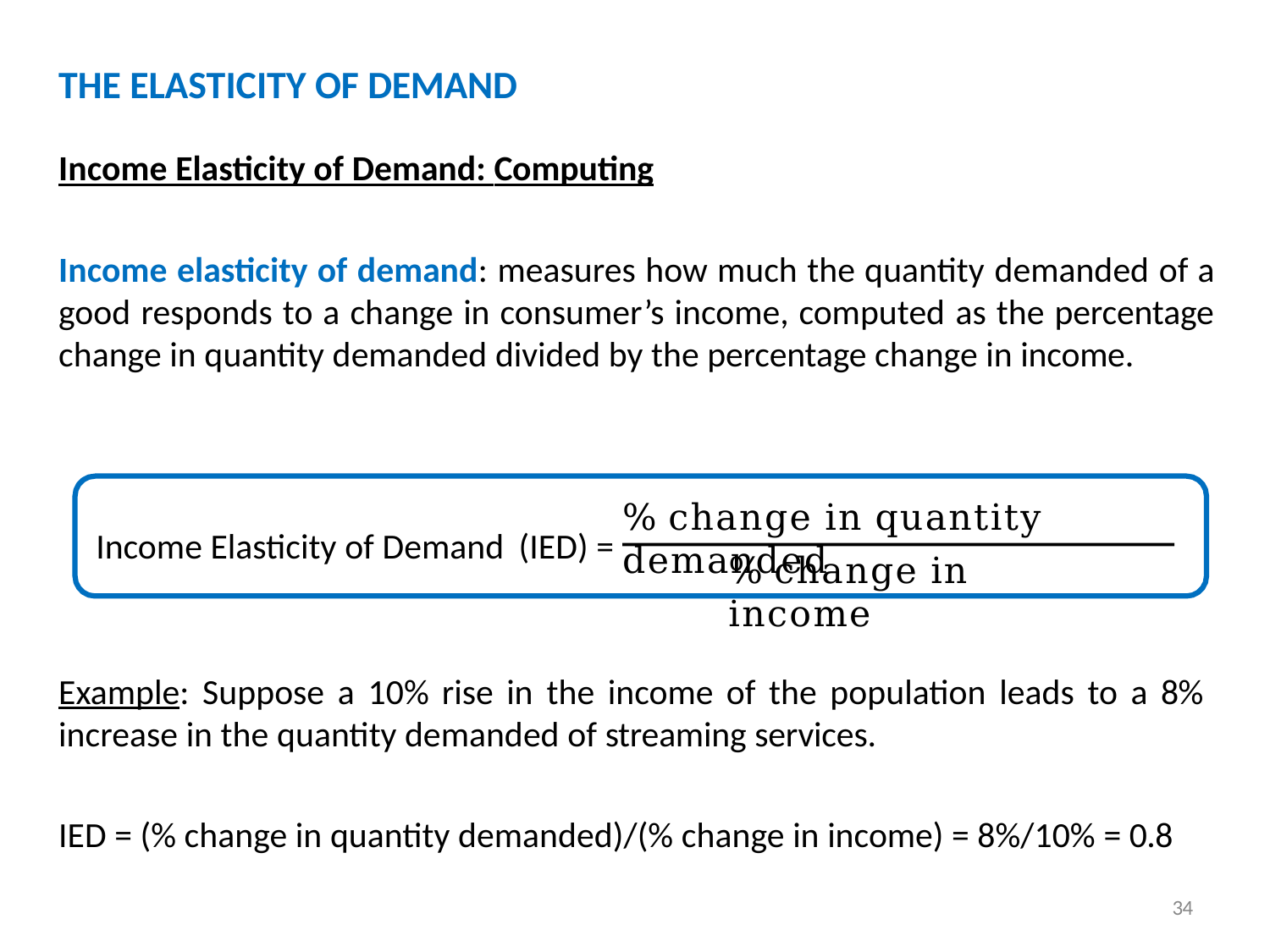

# THE ELASTICITY OF DEMAND
Income Elasticity of Demand: Computing

Income elasticity of demand: measures how much the quantity demanded of a good responds to a change in consumer’s income, computed as the percentage change in quantity demanded divided by the percentage change in income.

% change in quantity demanded
Income Elasticity of Demand (IED) =

% change in income
Example: Suppose a 10% rise in the income of the population leads to a 8% increase in the quantity demanded of streaming services.

IED = (% change in quantity demanded)/(% change in income) = 8%/10% = 0.8
34